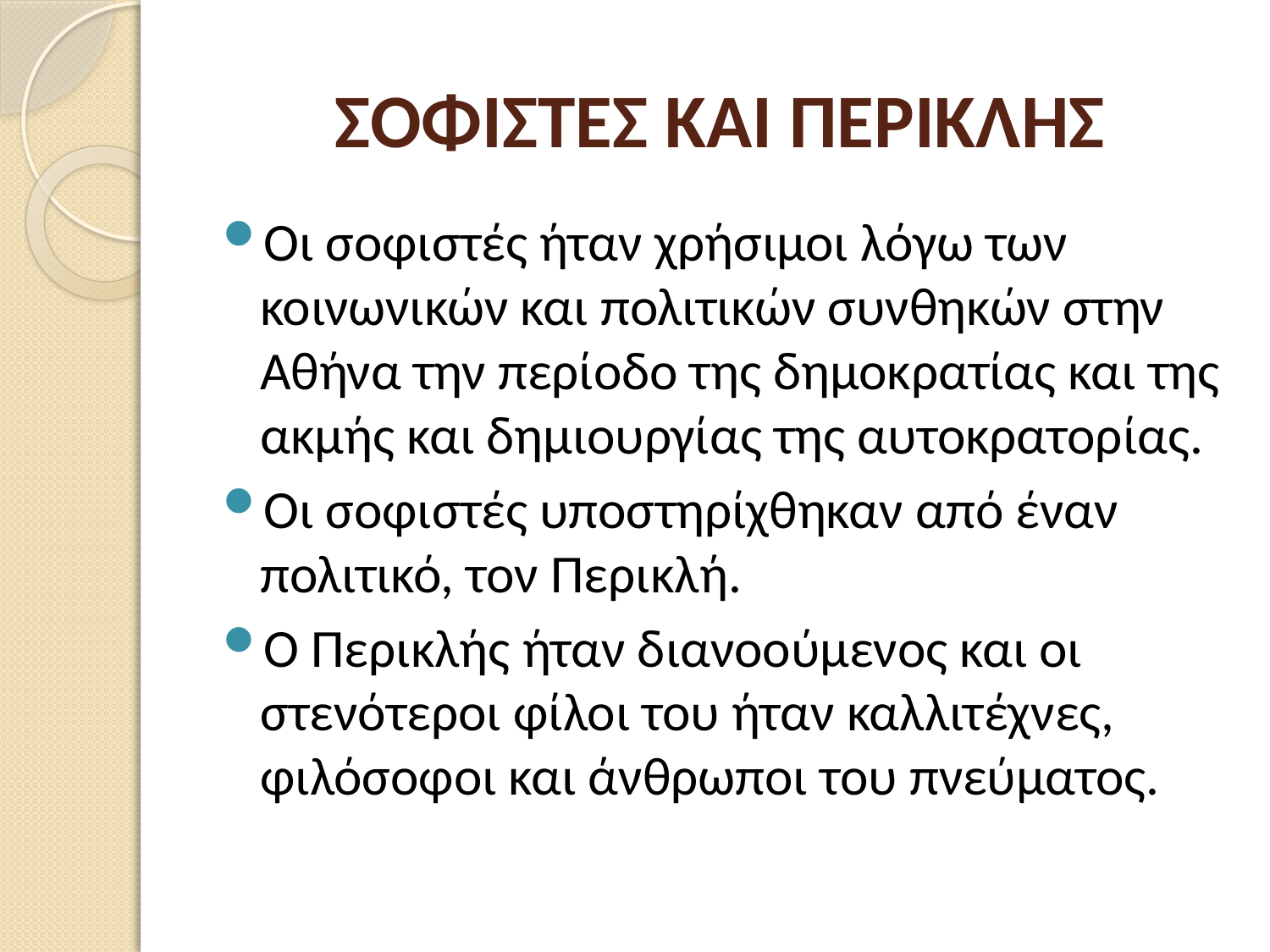

# ΣΟΦΙΣΤΕΣ ΚΑΙ ΠΕΡΙΚΛΗΣ
Οι σοφιστές ήταν χρήσιμοι λόγω των κοινωνικών και πολιτικών συνθηκών στην Αθήνα την περίοδο της δημοκρατίας και της ακμής και δημιουργίας της αυτοκρατορίας.
Οι σοφιστές υποστηρίχθηκαν από έναν πολιτικό, τον Περικλή.
Ο Περικλής ήταν διανοούμενος και οι στενότεροι φίλοι του ήταν καλλιτέχνες, φιλόσοφοι και άνθρωποι του πνεύματος.